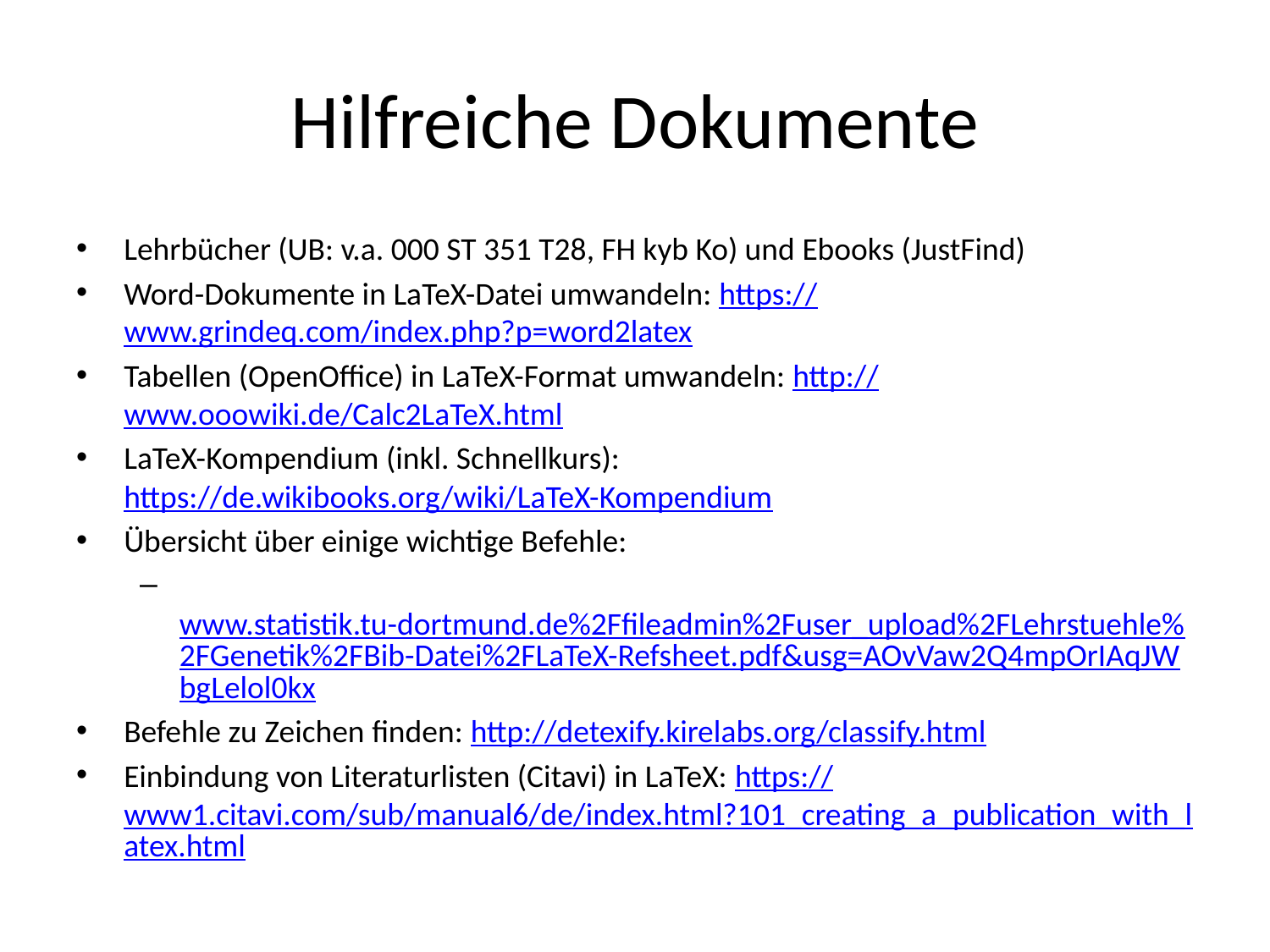

# Hilfreiche Dokumente
Lehrbücher (UB: v.a. 000 ST 351 T28, FH kyb Ko) und Ebooks (JustFind)
Word-Dokumente in LaTeX-Datei umwandeln: https://www.grindeq.com/index.php?p=word2latex
Tabellen (OpenOffice) in LaTeX-Format umwandeln: http://www.ooowiki.de/Calc2LaTeX.html
LaTeX-Kompendium (inkl. Schnellkurs): https://de.wikibooks.org/wiki/LaTeX-Kompendium
Übersicht über einige wichtige Befehle:
 www.statistik.tu-dortmund.de%2Ffileadmin%2Fuser_upload%2FLehrstuehle%2FGenetik%2FBib-Datei%2FLaTeX-Refsheet.pdf&usg=AOvVaw2Q4mpOrIAqJWbgLelol0kx
Befehle zu Zeichen finden: http://detexify.kirelabs.org/classify.html
Einbindung von Literaturlisten (Citavi) in LaTeX: https://www1.citavi.com/sub/manual6/de/index.html?101_creating_a_publication_with_latex.html